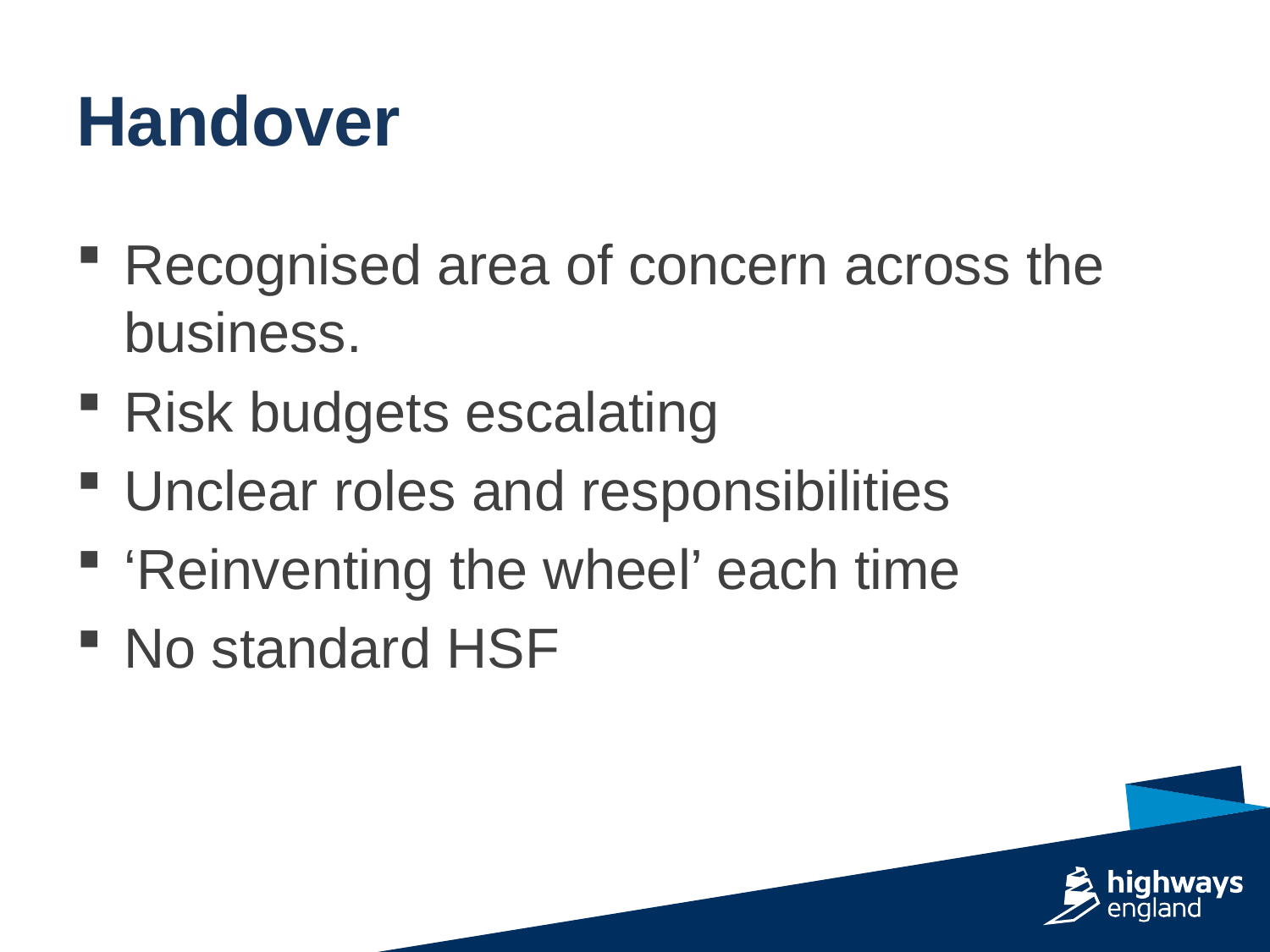

# Handover
Recognised area of concern across the business.
Risk budgets escalating
Unclear roles and responsibilities
‘Reinventing the wheel’ each time
No standard HSF